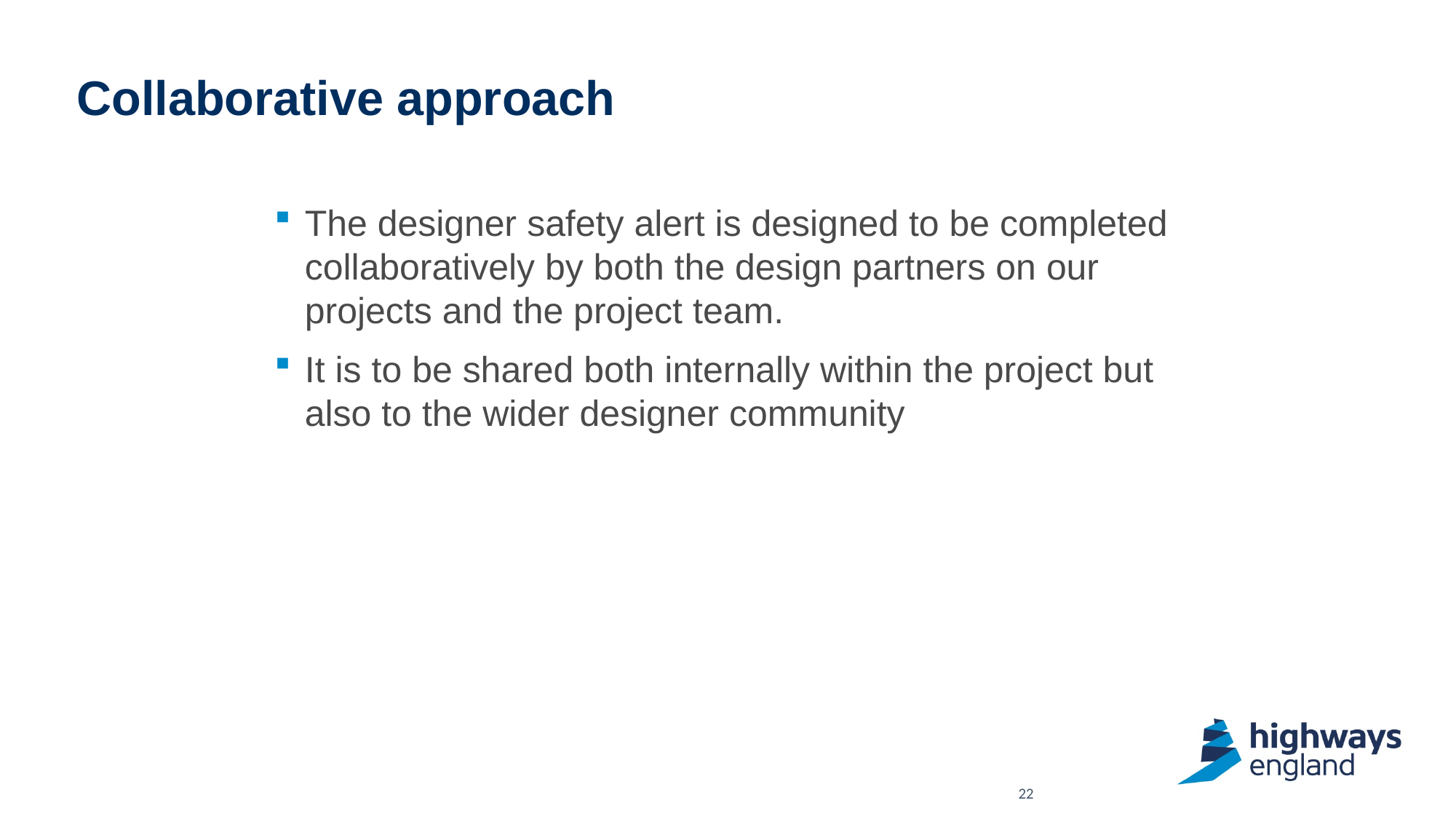

# Collaborative approach
The designer safety alert is designed to be completed collaboratively by both the design partners on our projects and the project team.
It is to be shared both internally within the project but also to the wider designer community
22